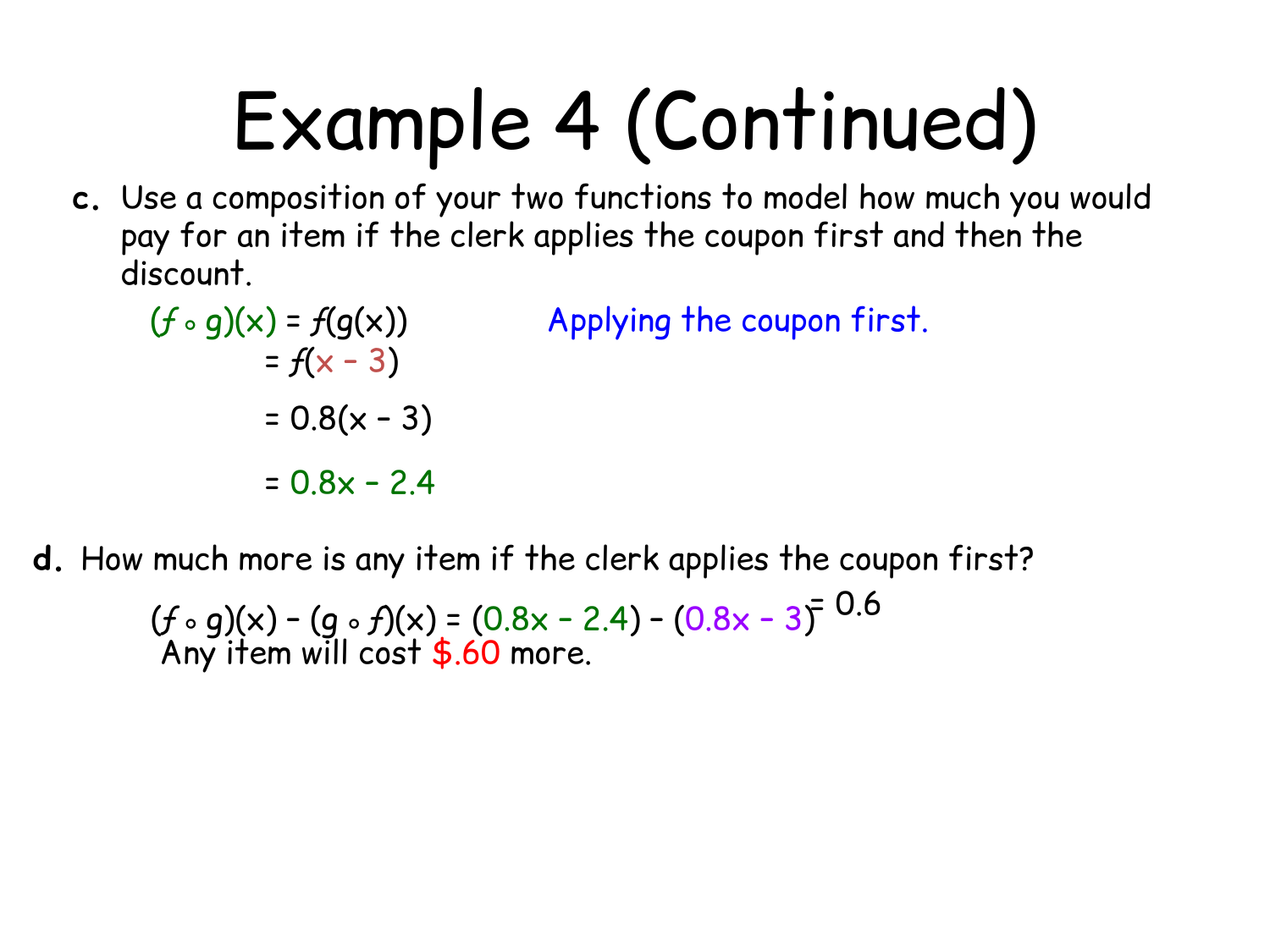

# Example 4 (Continued)
c.	Use a composition of your two functions to model how much you would pay for an item if the clerk applies the coupon first and then the discount.
(ƒ ° g)(x) = ƒ(g(x))	Applying the coupon first.
= ƒ(x – 3)
= 0.8(x – 3)
= 0.8x – 2.4
d.	How much more is any item if the clerk applies the coupon first?
(ƒ ° g)(x) – (g ° ƒ)(x) = (0.8x – 2.4) – (0.8x – 3)
  = 0.6
Any item will cost $.60 more.